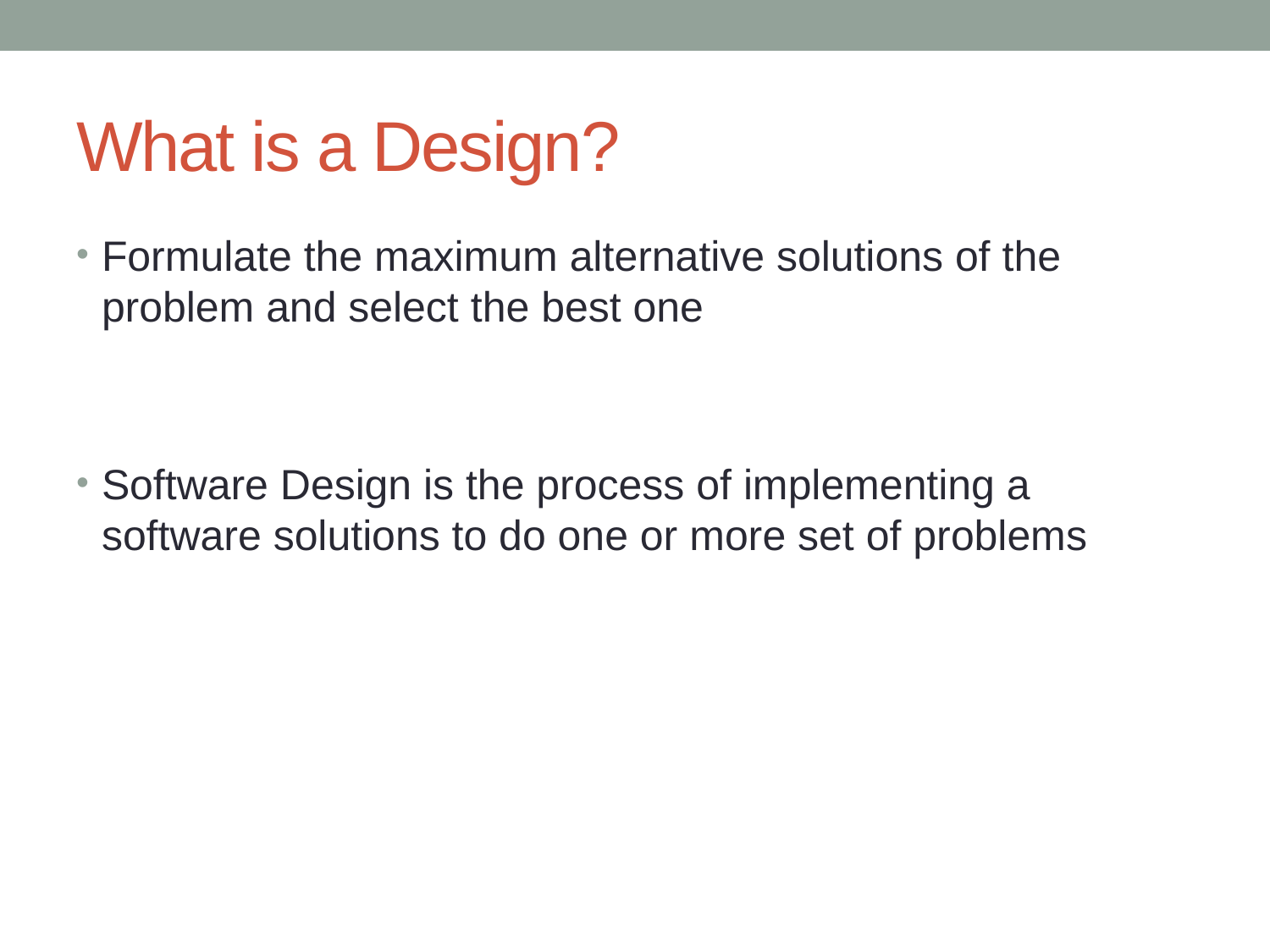

# What is a Design?
Formulate the maximum alternative solutions of the problem and select the best one

Software Design is the process of implementing a software solutions to do one or more set of problems